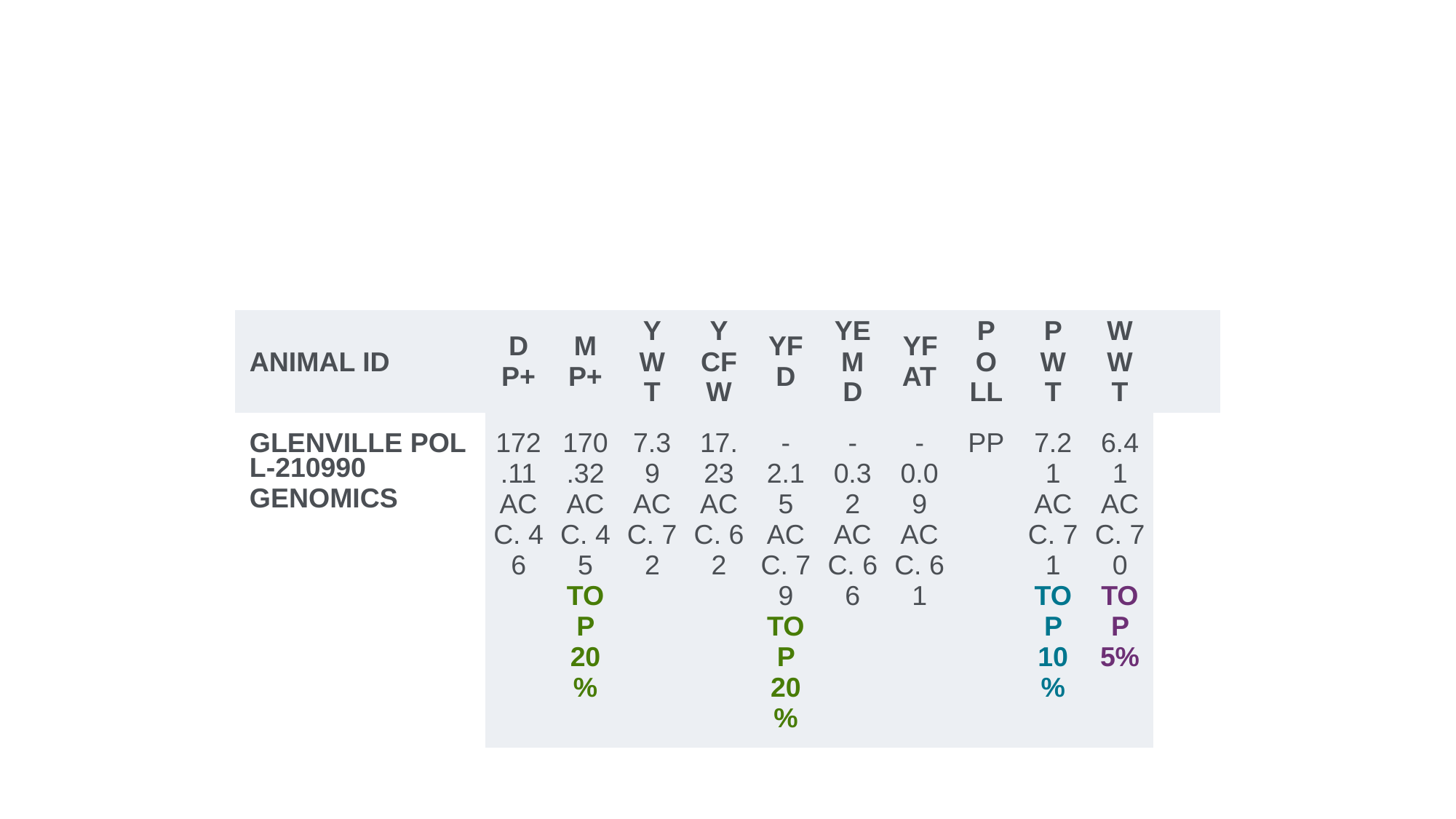

#
| ANIMAL ID | DP+ | MP+ | YWT | YCFW | YFD | YEMD | YFAT | POLL | PWT | WWT |  |
| --- | --- | --- | --- | --- | --- | --- | --- | --- | --- | --- | --- |
| GLENVILLE POLL-210990GENOMICS | 172.11 ACC. 46 | 170.32 ACC. 45 TOP 20% | 7.39 ACC. 72 | 17.23 ACC. 62 | -2.15 ACC. 79 TOP 20% | -0.32 ACC. 66 | -0.09 ACC. 61 | PP | 7.21 ACC. 71 TOP 10% | 6.41 ACC. 70 TOP 5% |  |